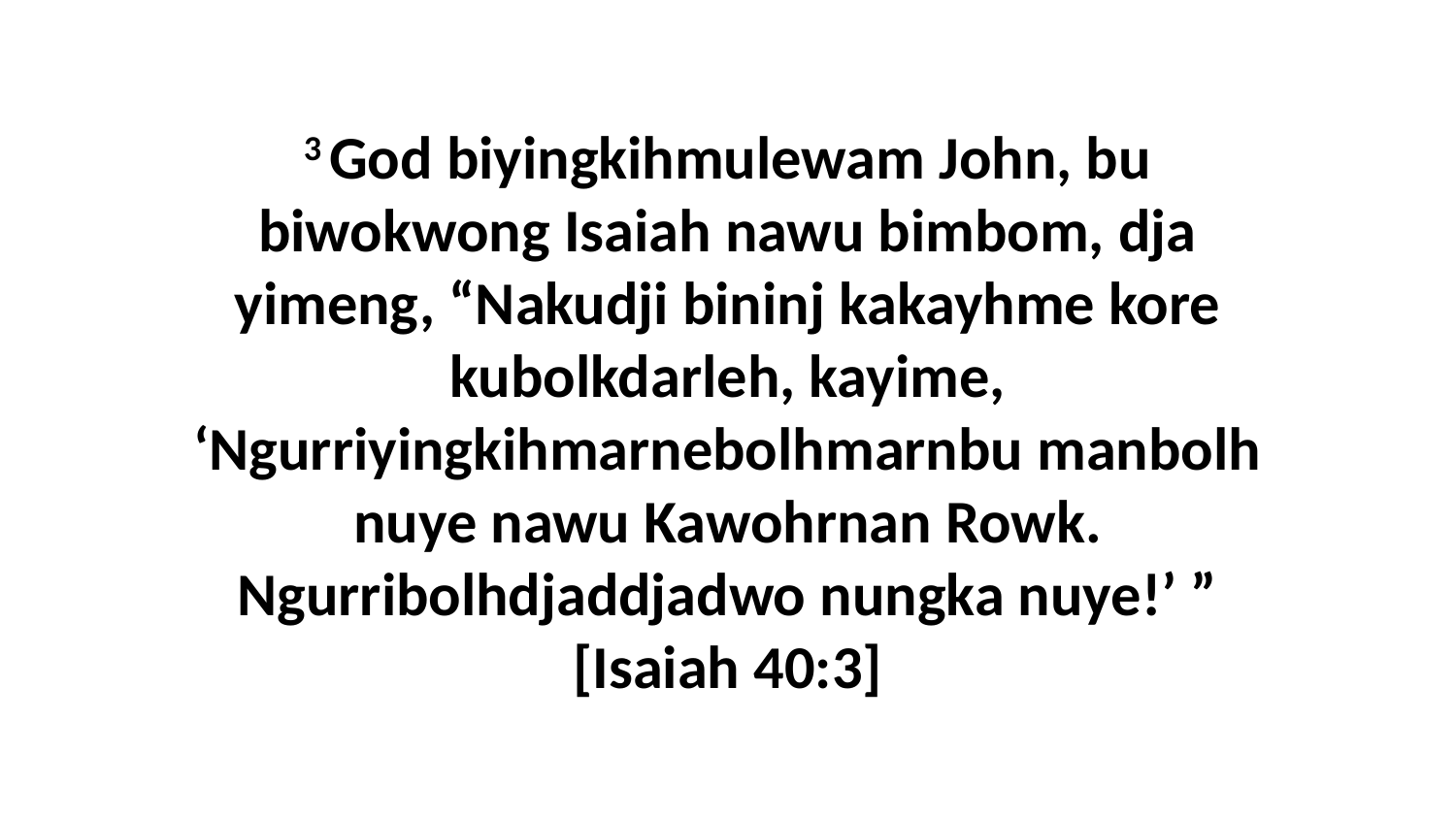

3 God biyingkihmulewam John, bu biwokwong Isaiah nawu bimbom, dja yimeng, “Nakudji bininj kakayhme kore kubolkdarleh, kayime, ‘Ngurriyingkihmarnebolhmarnbu manbolh nuye nawu Kawohrnan Rowk. Ngurribolhdjaddjadwo nungka nuye!’ ” [Isaiah 40:3]